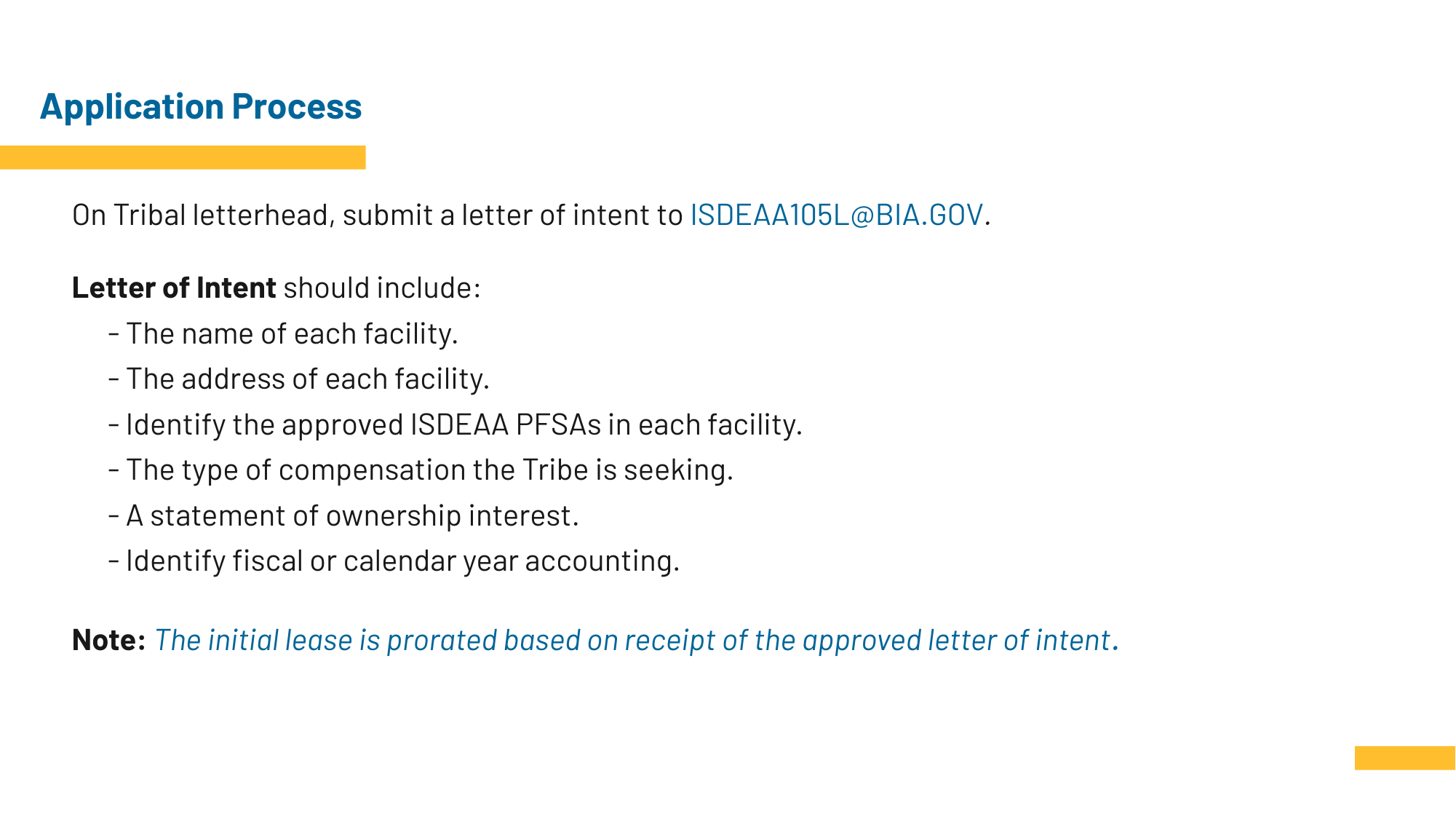

# Application Process
On Tribal letterhead, submit a letter of intent to ISDEAA105L@BIA.GOV.

Letter of Intent should include:
      - The name of each facility.
      - The address of each facility.
      - Identify the approved ISDEAA PFSAs in each facility.
      - The type of compensation the Tribe is seeking.
      - A statement of ownership interest.
      - Identify fiscal or calendar year accounting.

Note: The initial lease is prorated based on receipt of the approved letter of intent.